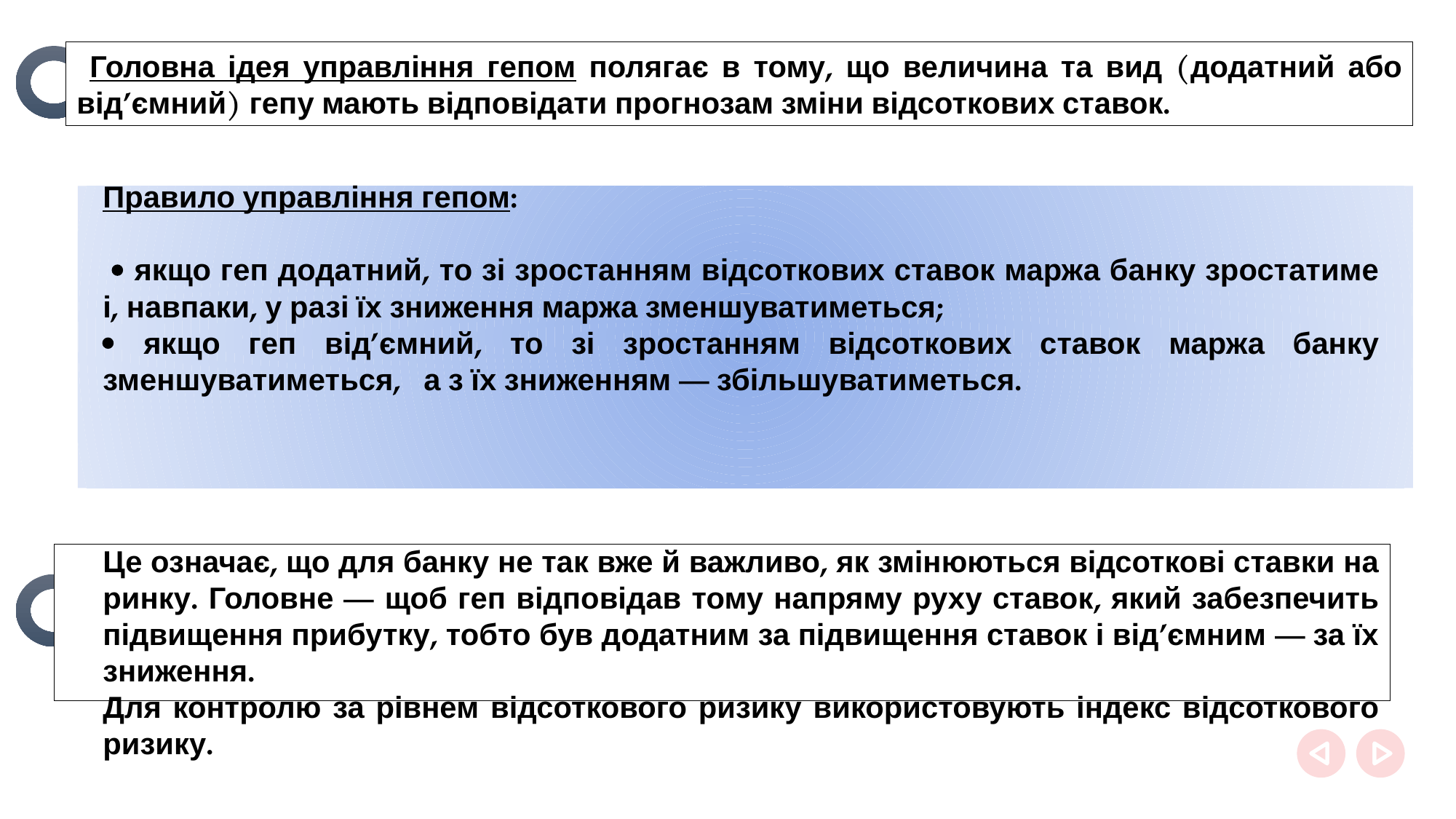

Головна ідея управління гепом полягає в тому, що величина та вид (додатний або від’ємний) гепу мають відповідати прогнозам зміни відсоткових ставок.

Правило управління гепом:

 • якщо геп додатний, то зі зростанням відсоткових ставок маржа банку зростатиме і, навпаки, у разі їх зниження маржа зменшуватиметься;
• якщо геп від’ємний, то зі зростанням відсоткових ставок маржа банку зменшуватиметься,   а з їх зниженням — збільшуватиметься.

Це означає, що для банку не так вже й важливо, як змінюються відсоткові ставки на ринку. Головне — щоб геп відповідав тому напряму руху ставок, який забезпечить підвищення прибутку, тобто був додатним за підвищення ставок і від’ємним — за їх зниження.
Для контролю за рівнем відсоткового ризику використовують індекс відсоткового ризику.